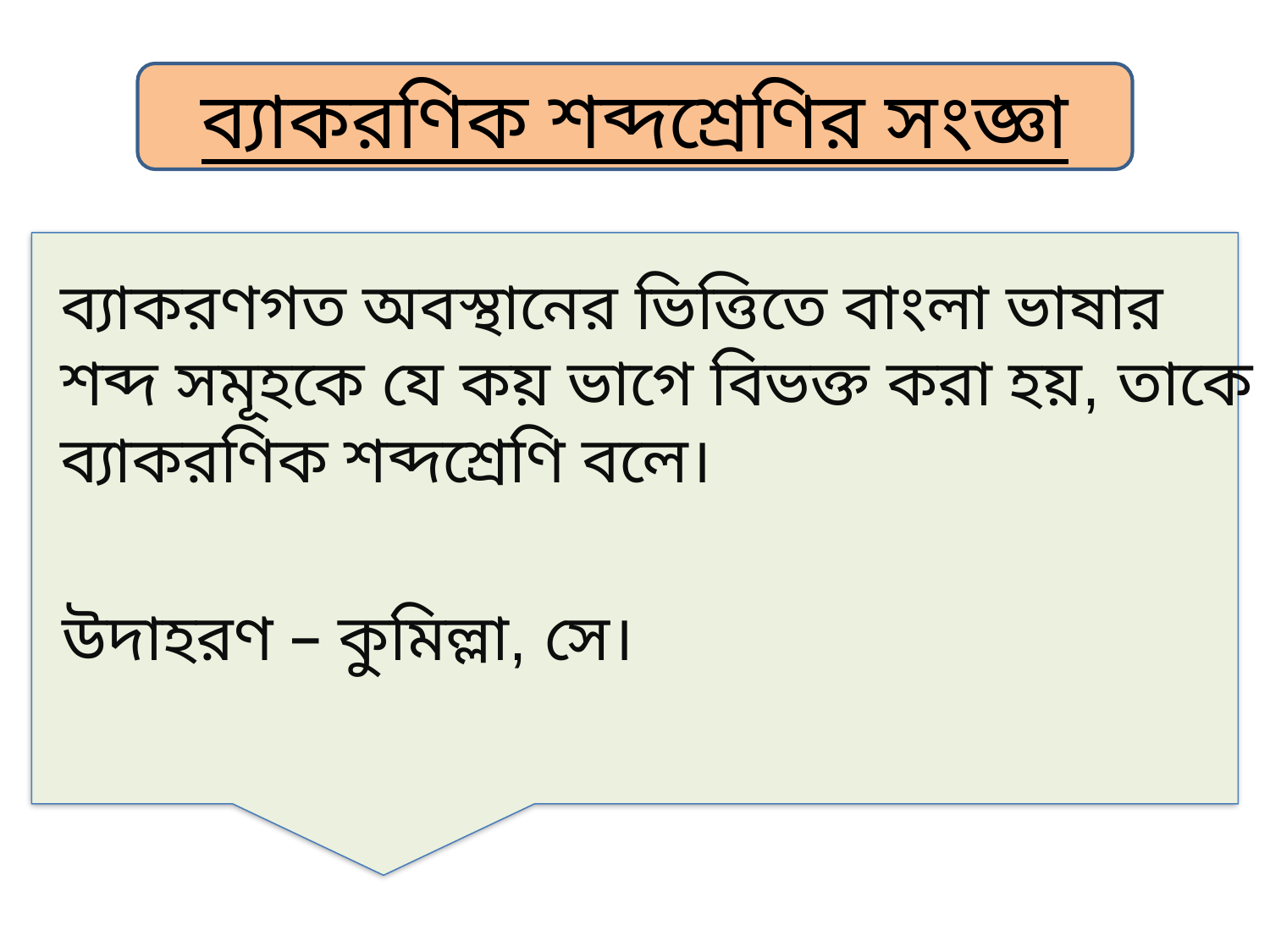

# ব্যাকরণিক শব্দশ্রেণির সংজ্ঞা

 	ব্যাকরণগত অবস্থানের ভিত্তিতে বাংলা ভাষার শব্দ সমূহকে যে কয় ভাগে বিভক্ত করা হয়, তাকে ব্যাকরণিক শব্দশ্রেণি বলে।

   উদাহরণ – কুমিল্লা, সে।